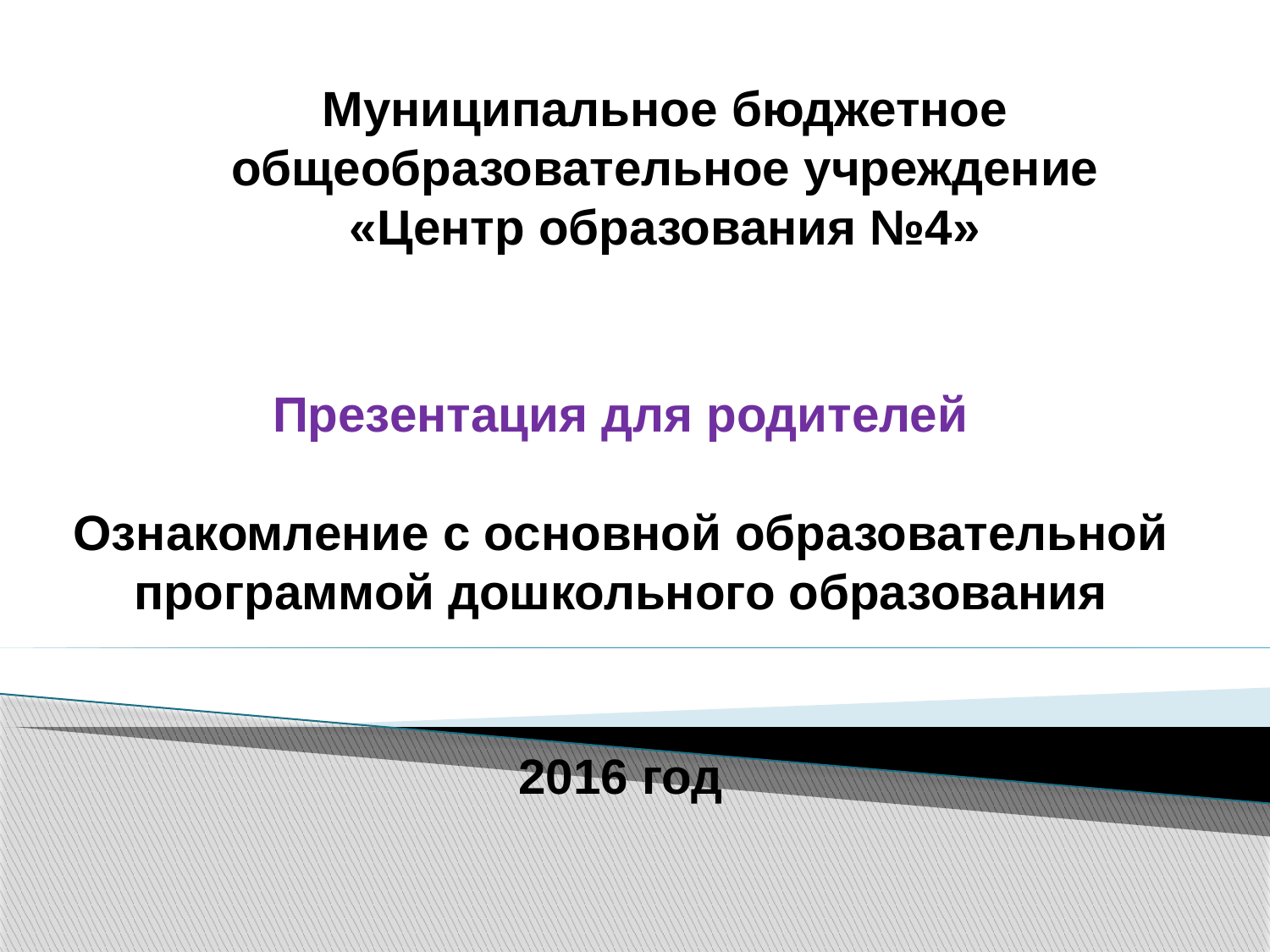

# Муниципальное бюджетное общеобразовательное учреждение «Центр образования №4»
Презентация для родителей
Ознакомление с основной образовательной программой дошкольного образования
2016 год